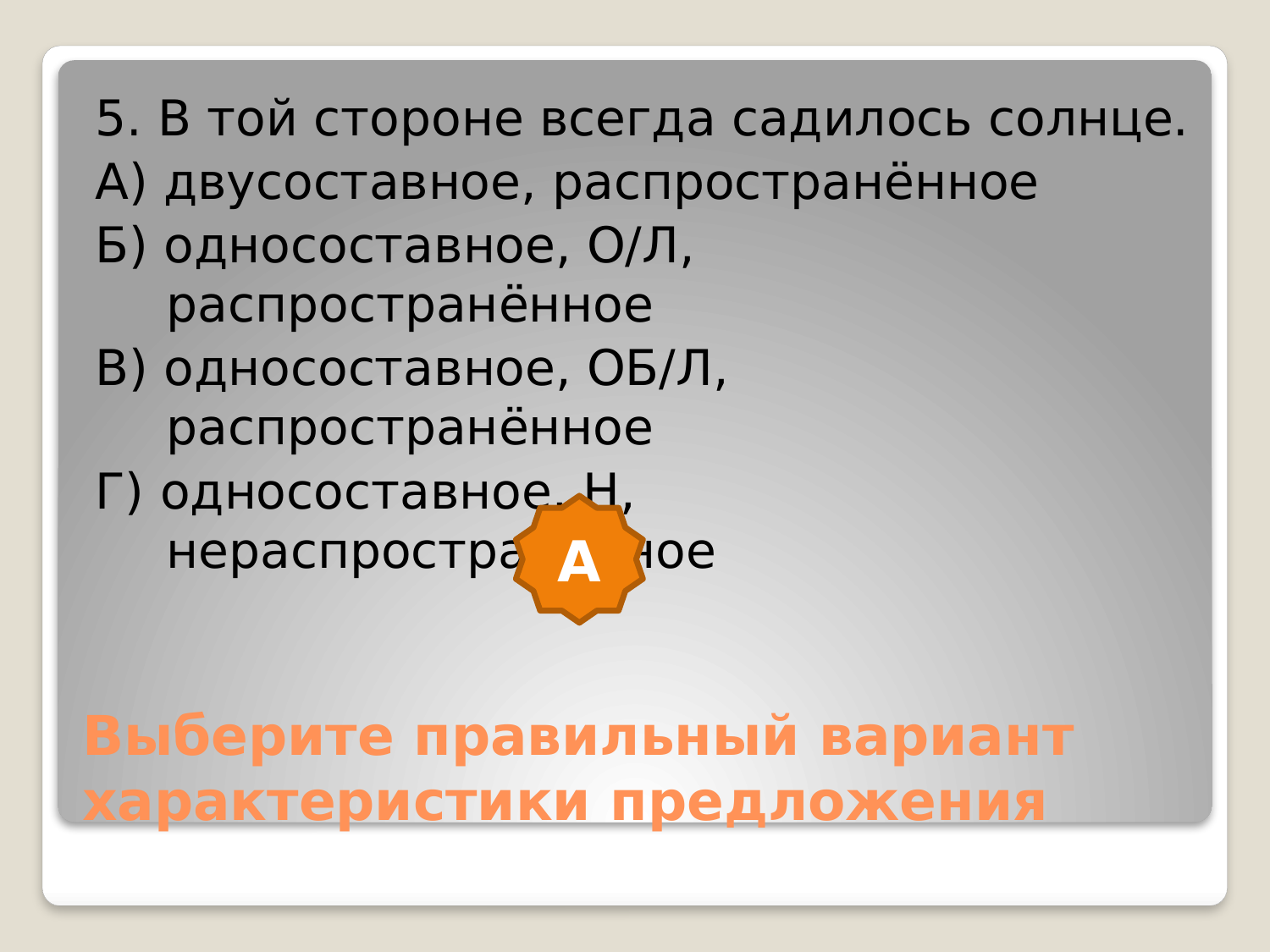

5. В той стороне всегда садилось солнце.
А) двусоставное, распространённое
Б) односоставное, О/Л, распространённое
В) односоставное, ОБ/Л, распространённое
Г) односоставное, Н, нераспространённое
А
# Выберите правильный вариант характеристики предложения